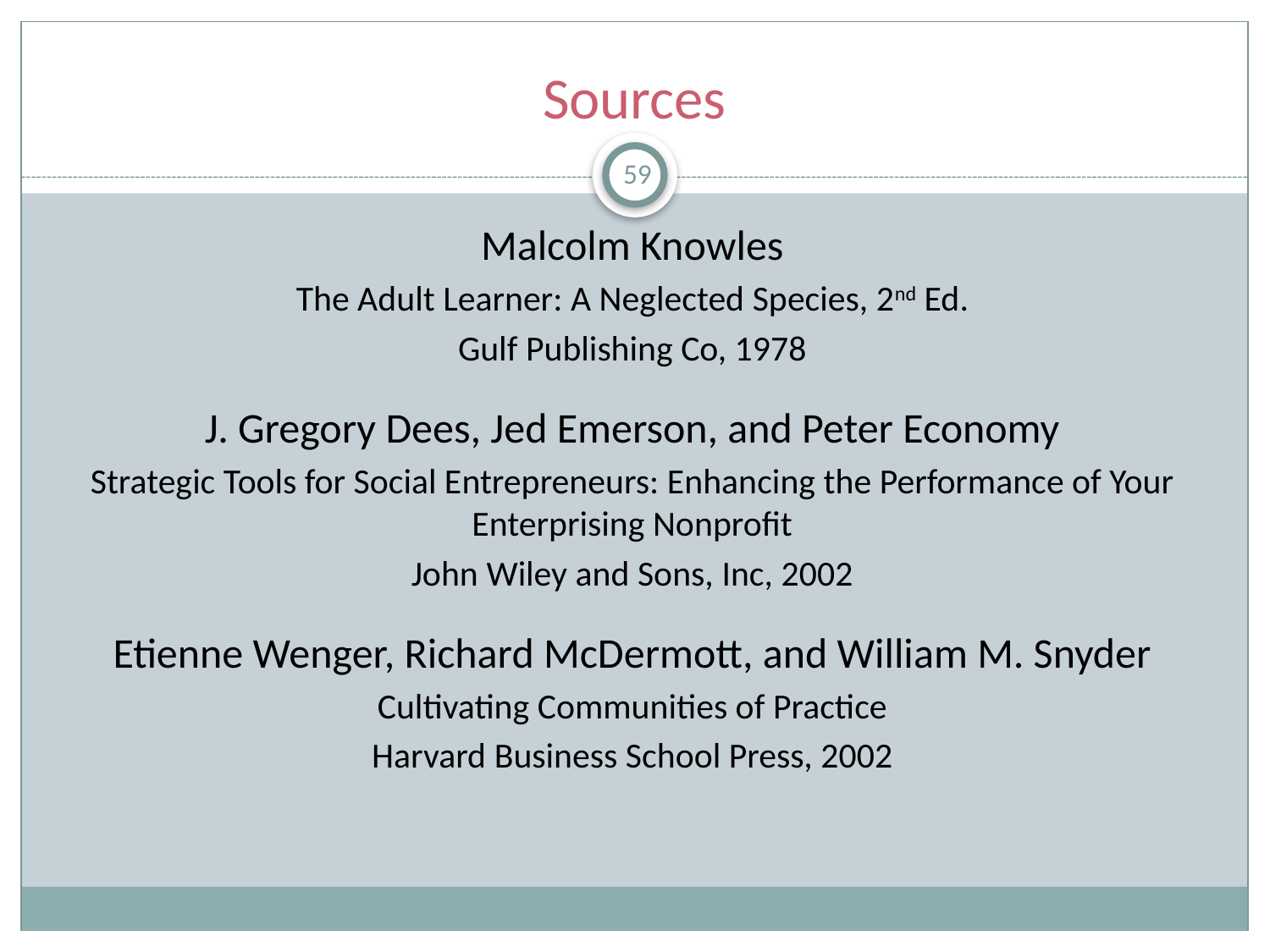

# Sources
59
Malcolm Knowles
The Adult Learner: A Neglected Species, 2nd Ed.
Gulf Publishing Co, 1978

J. Gregory Dees, Jed Emerson, and Peter Economy
Strategic Tools for Social Entrepreneurs: Enhancing the Performance of Your Enterprising Nonprofit
John Wiley and Sons, Inc, 2002

Etienne Wenger, Richard McDermott, and William M. Snyder
Cultivating Communities of Practice
Harvard Business School Press, 2002